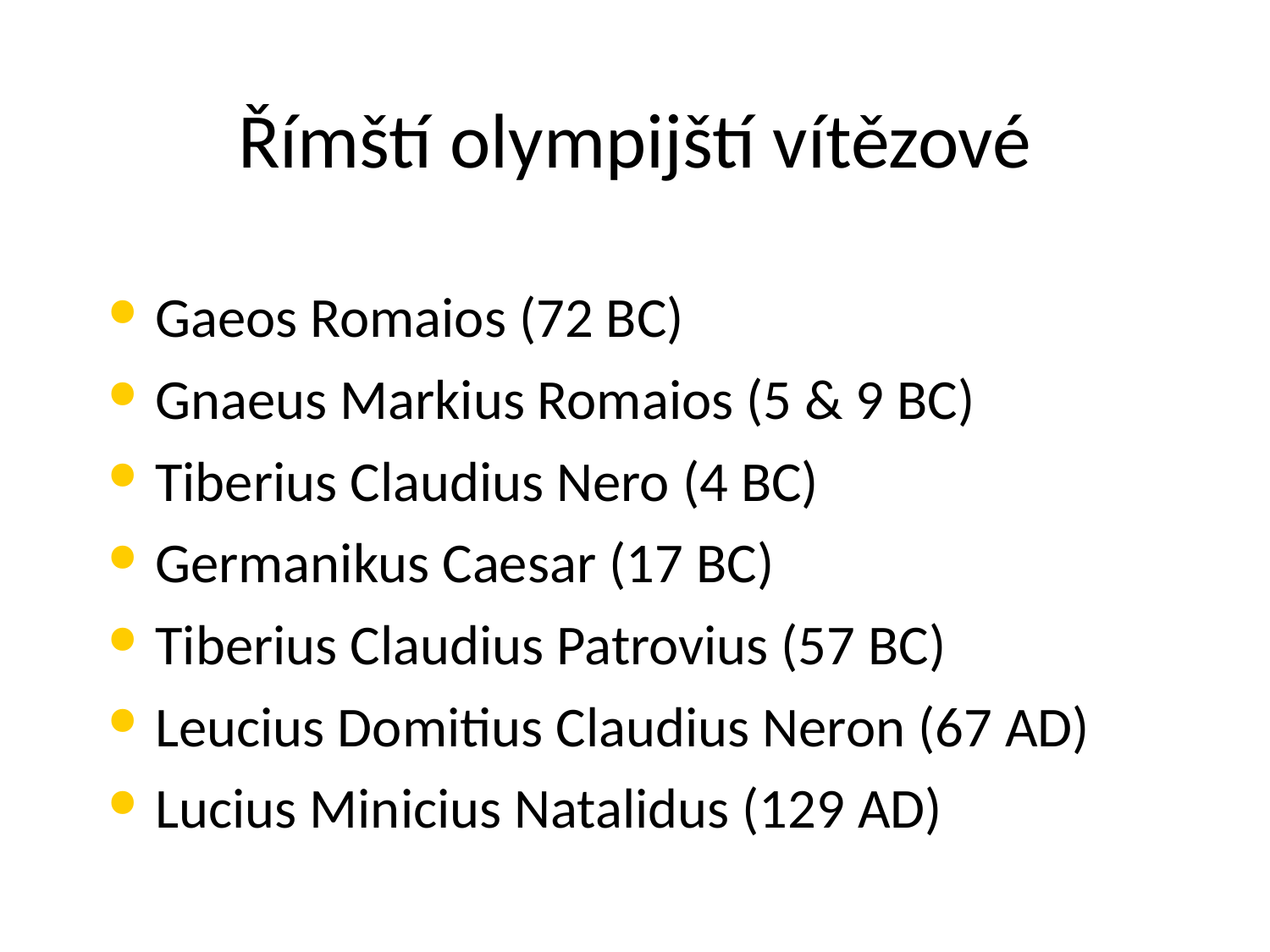

Římští olympijští vítězové
Gaeos Romaios (72 BC)
Gnaeus Markius Romaios (5 & 9 BC)
Tiberius Claudius Nero (4 BC)
Germanikus Caesar (17 BC)
Tiberius Claudius Patrovius (57 BC)
Leucius Domitius Claudius Neron (67 AD)
Lucius Minicius Natalidus (129 AD)